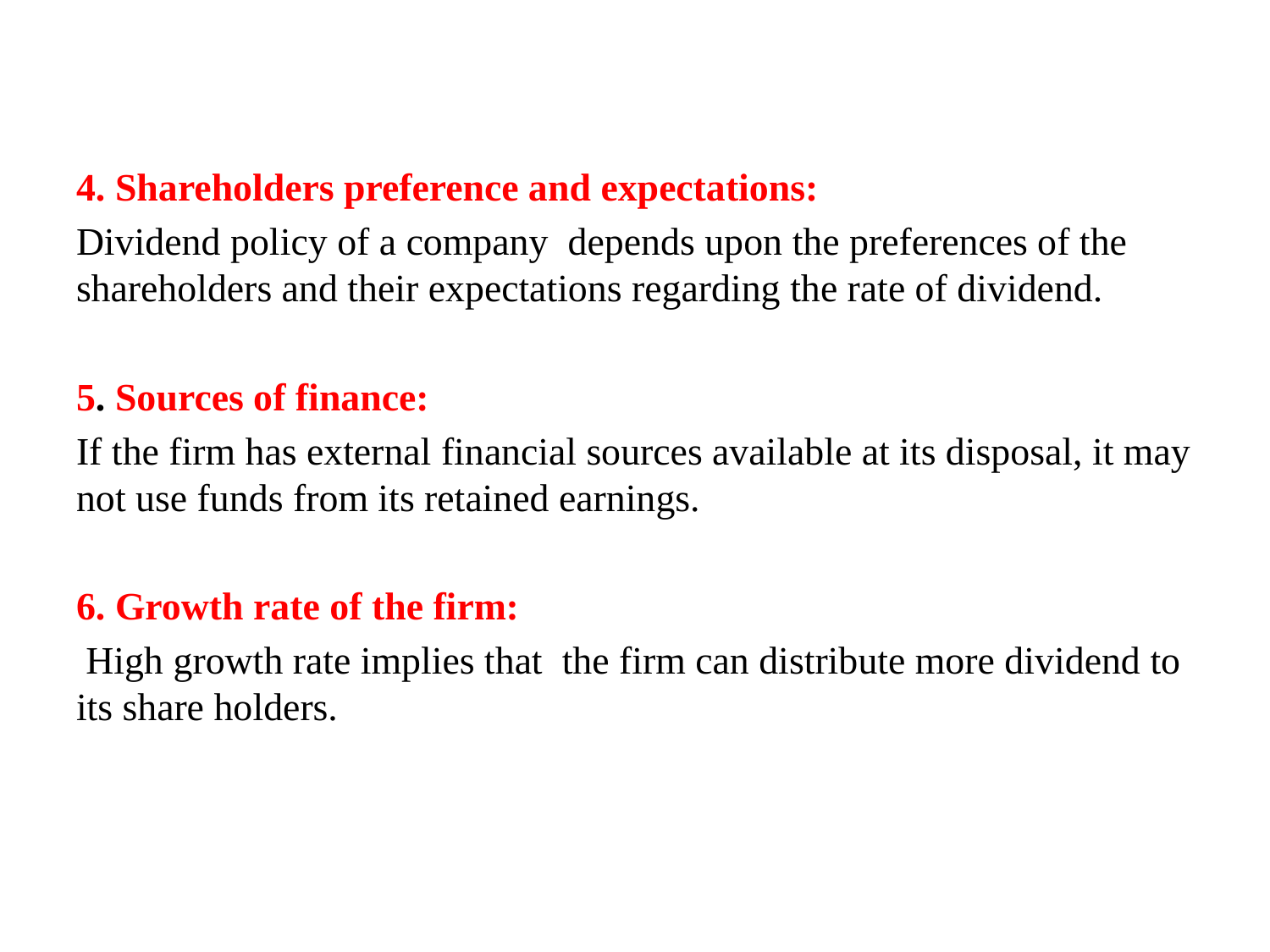

#
4. Shareholders preference and expectations:
Dividend policy of a company  depends upon the preferences of the shareholders and their expectations regarding the rate of dividend.

5. Sources of finance:
If the firm has external financial sources available at its disposal, it may not use funds from its retained earnings.

6. Growth rate of the firm:
 High growth rate implies that  the firm can distribute more dividend to its share holders.